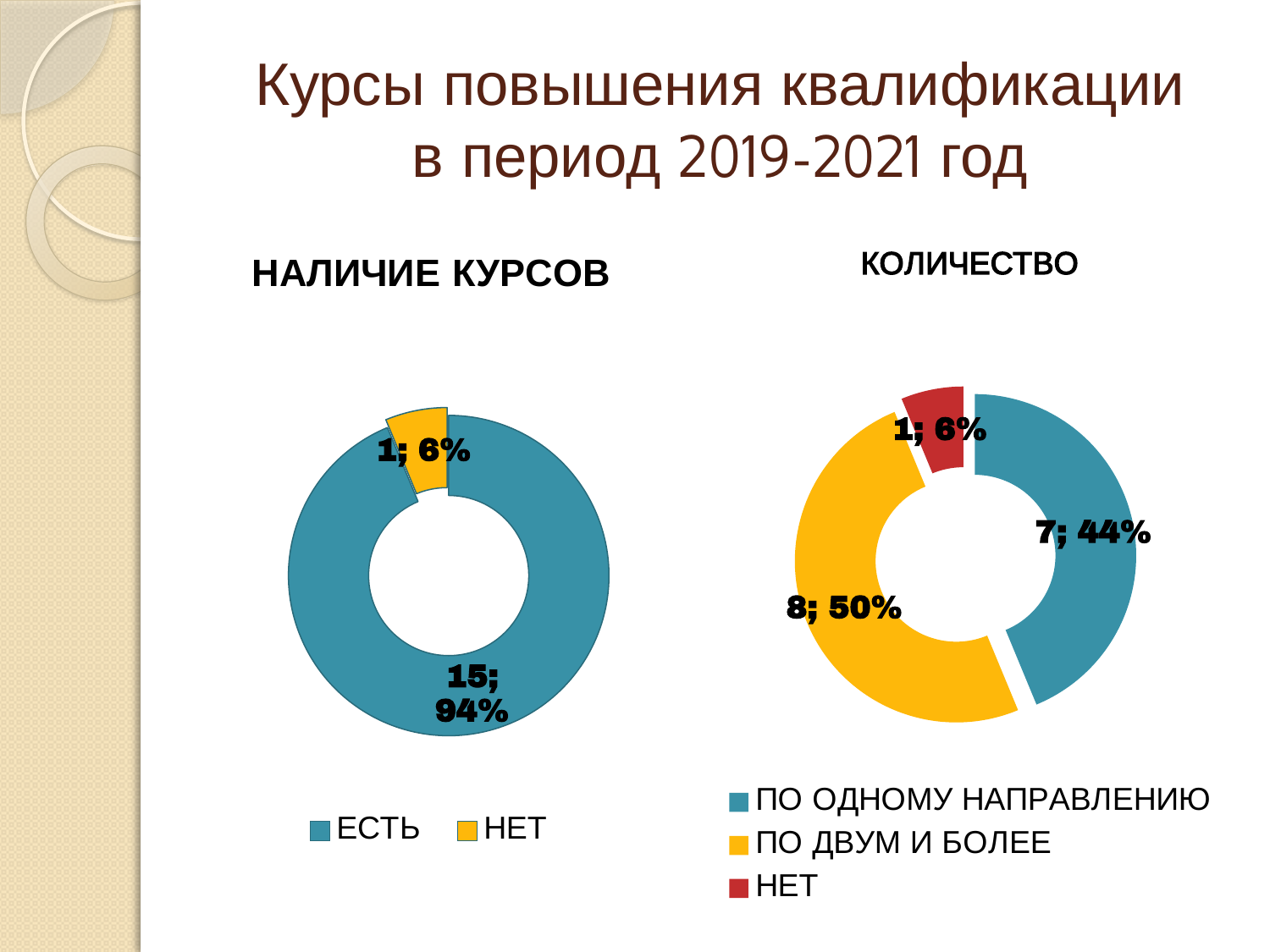

# Курсы повышения квалификации в период 2019-2021 год

### Chart:

| Category | КОЛИЧЕСТВО |
|---|---|
| ПО ОДНОМУ НАПРАВЛЕНИЮ | 7.0 |
| ПО ДВУМ И БОЛЕЕ | 8.0 |
| НЕТ | 1.0 |

### Chart: НАЛИЧИЕ КУРСОВ

| Category | Наличие курсов |
|---|---|
| ЕСТЬ | 15.0 |
| НЕТ  | 1.0 |